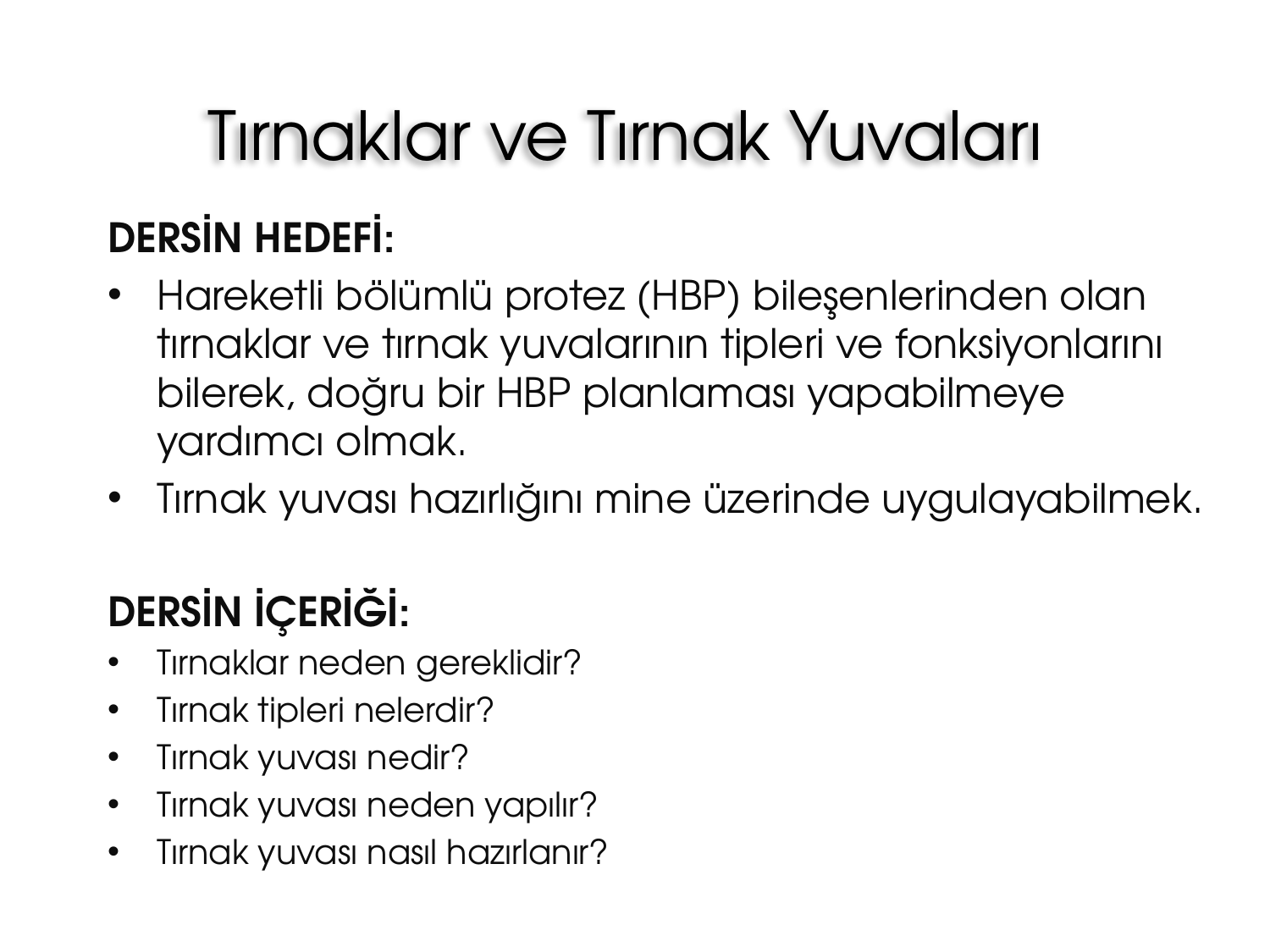

# Tırnaklar ve Tırnak Yuvaları
DERSİN HEDEFİ:
Hareketli bölümlü protez (HBP) bileşenlerinden olan tırnaklar ve tırnak yuvalarının tipleri ve fonksiyonlarını bilerek, doğru bir HBP planlaması yapabilmeye yardımcı olmak.
Tırnak yuvası hazırlığını mine üzerinde uygulayabilmek.

DERSİN İÇERİĞİ:
Tırnaklar neden gereklidir?
Tırnak tipleri nelerdir?
Tırnak yuvası nedir?
Tırnak yuvası neden yapılır?
Tırnak yuvası nasıl hazırlanır?